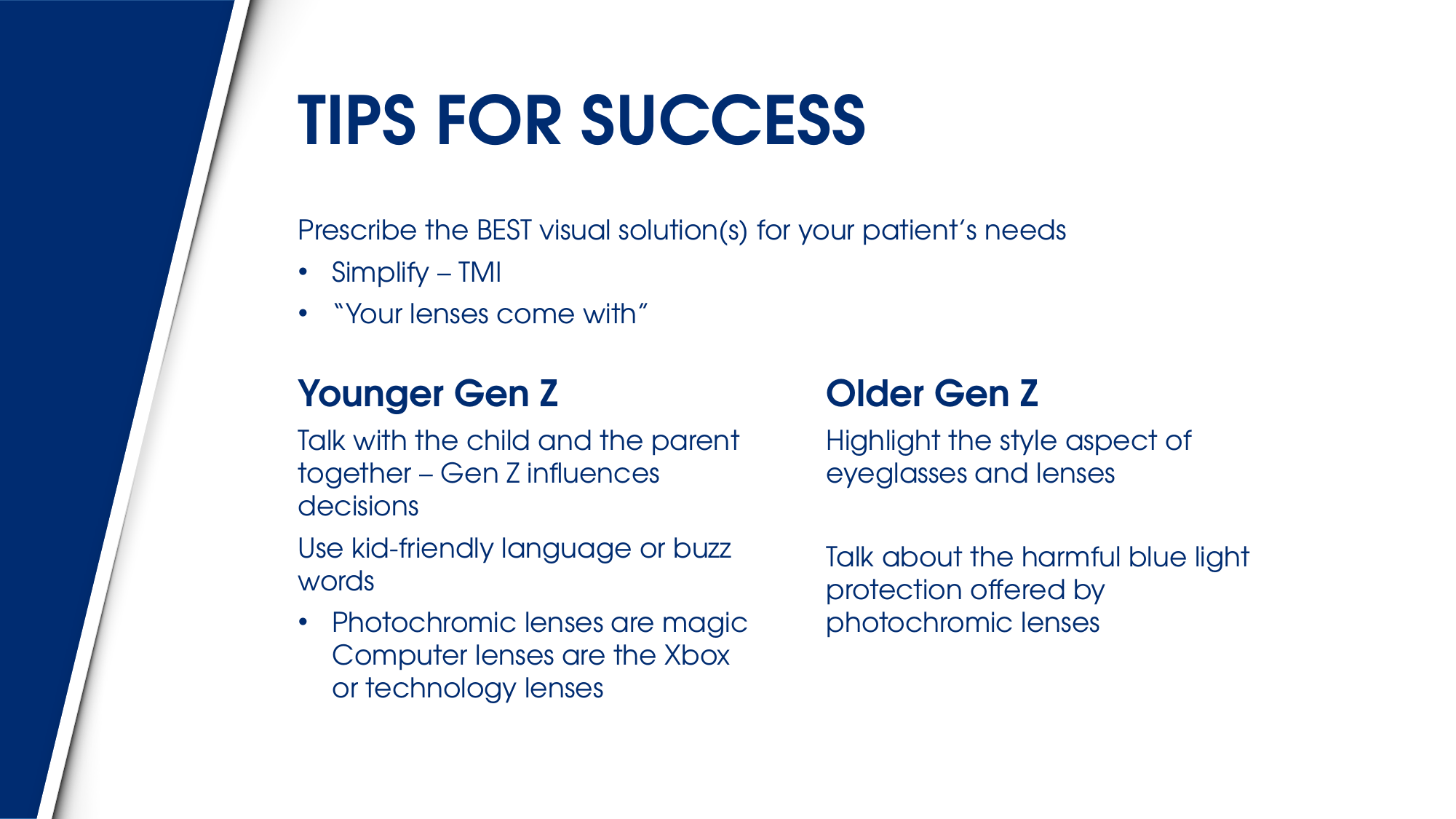

# TIPS FOR SUCCESS
Prescribe the BEST visual solution(s) for your patient’s needs
Simplify – TMI
“Your lenses come with”
Younger Gen Z
Talk with the child and the parent together – Gen Z influences decisions
Use kid-friendly language or buzz words
Photochromic lenses are magic Computer lenses are the Xbox or technology lenses

Older Gen Z
Highlight the style aspect of eyeglasses and lenses

Talk about the harmful blue light protection offered by photochromic lenses